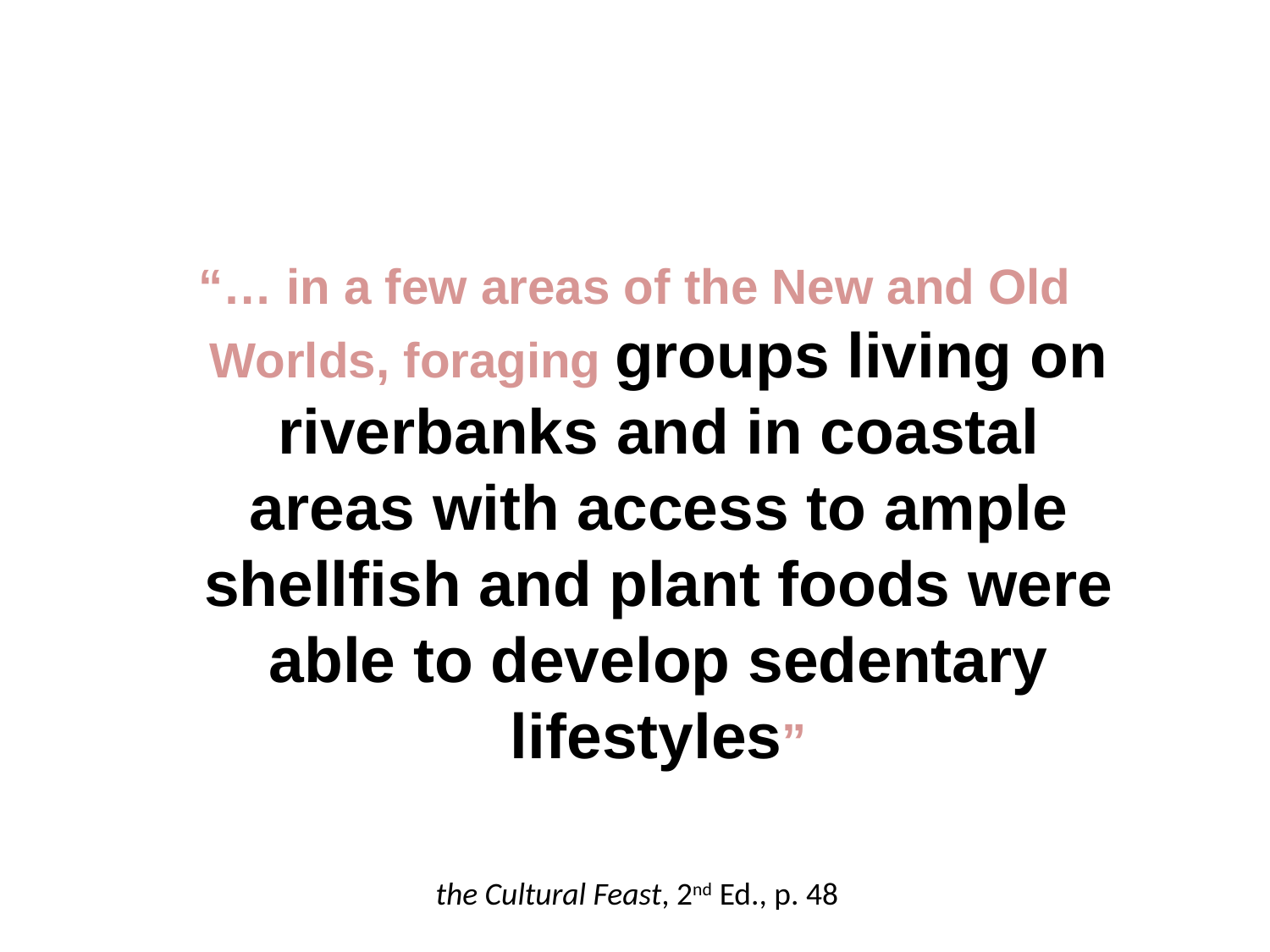

“… in a few areas of the New and Old Worlds, foraging groups living on riverbanks and in coastal areas with access to ample shellfish and plant foods were able to develop sedentary lifestyles”
the Cultural Feast, 2nd Ed., p. 48